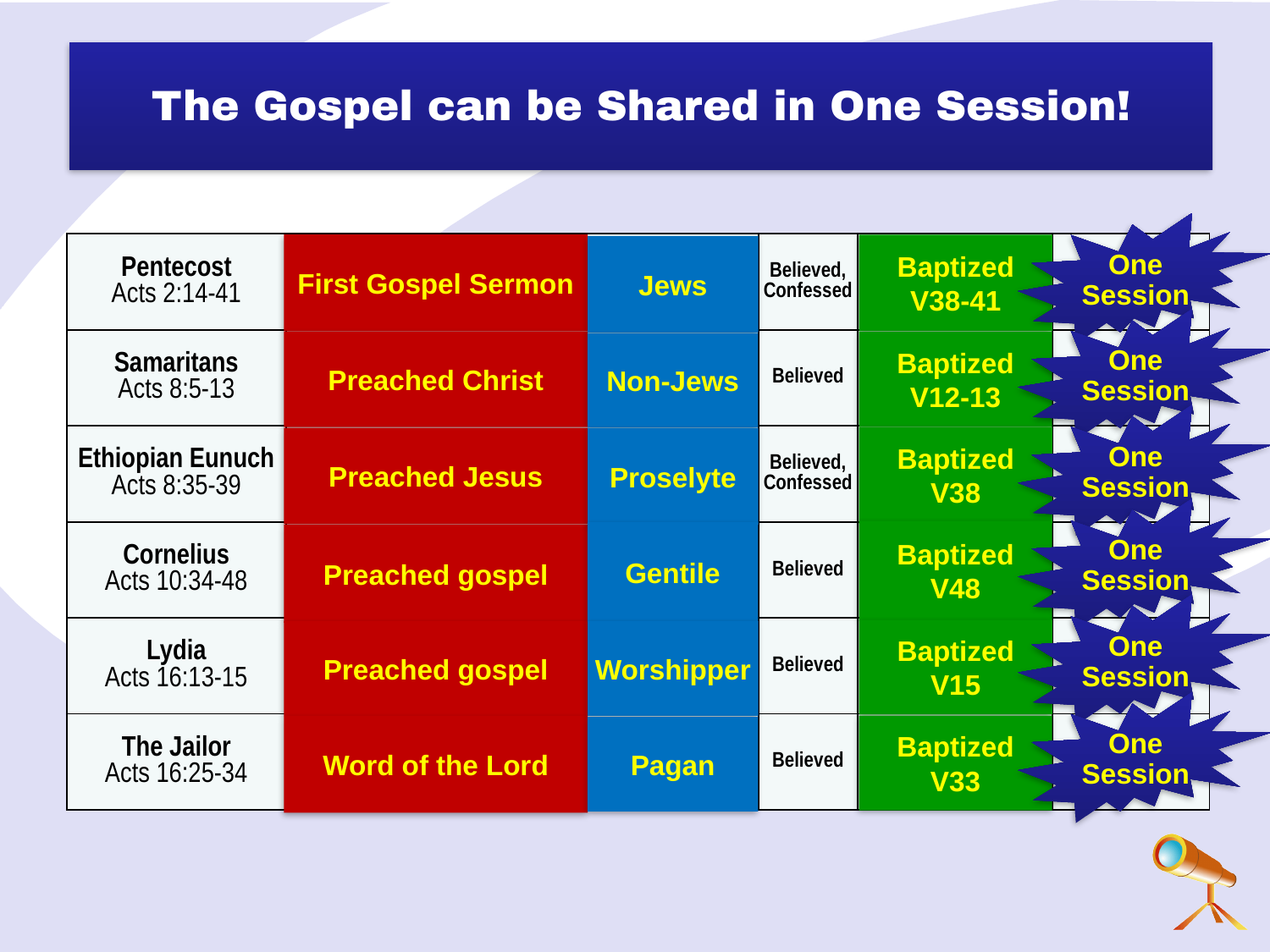

The Gospel can be Shared in One Session!
One Session
| Pentecost Acts 2:14-41 | Believed, Confessed | Believed, Confessed |  |  |
| --- | --- | --- | --- | --- |
| Samaritans Acts 8:5-13 | Believed | Believed |  |  |
| Ethiopian Eunuch Acts 8:35-39 | Believed, Confessed | Believed, Confessed |  |  |
| Cornelius Acts 10:34-48 | Believed | Believed |  |  |
| Lydia Acts 16:13-15 | Believed | Believed |  |  |
| The Jailor Acts 16:25-34 | Believed | Believed |  |  |
First Gospel Sermon
Baptized
V38-41
Jews
One Session
Preached Christ
Baptized
V12-13
Non-Jews
One Session
Baptized
V38
Preached Jesus
Proselyte
One Session
Baptized
V48
Gentile
Preached gospel
One Session
Baptized
V15
Worshipper
Preached gospel
One Session
Baptized
V33
Word of the Lord
Pagan